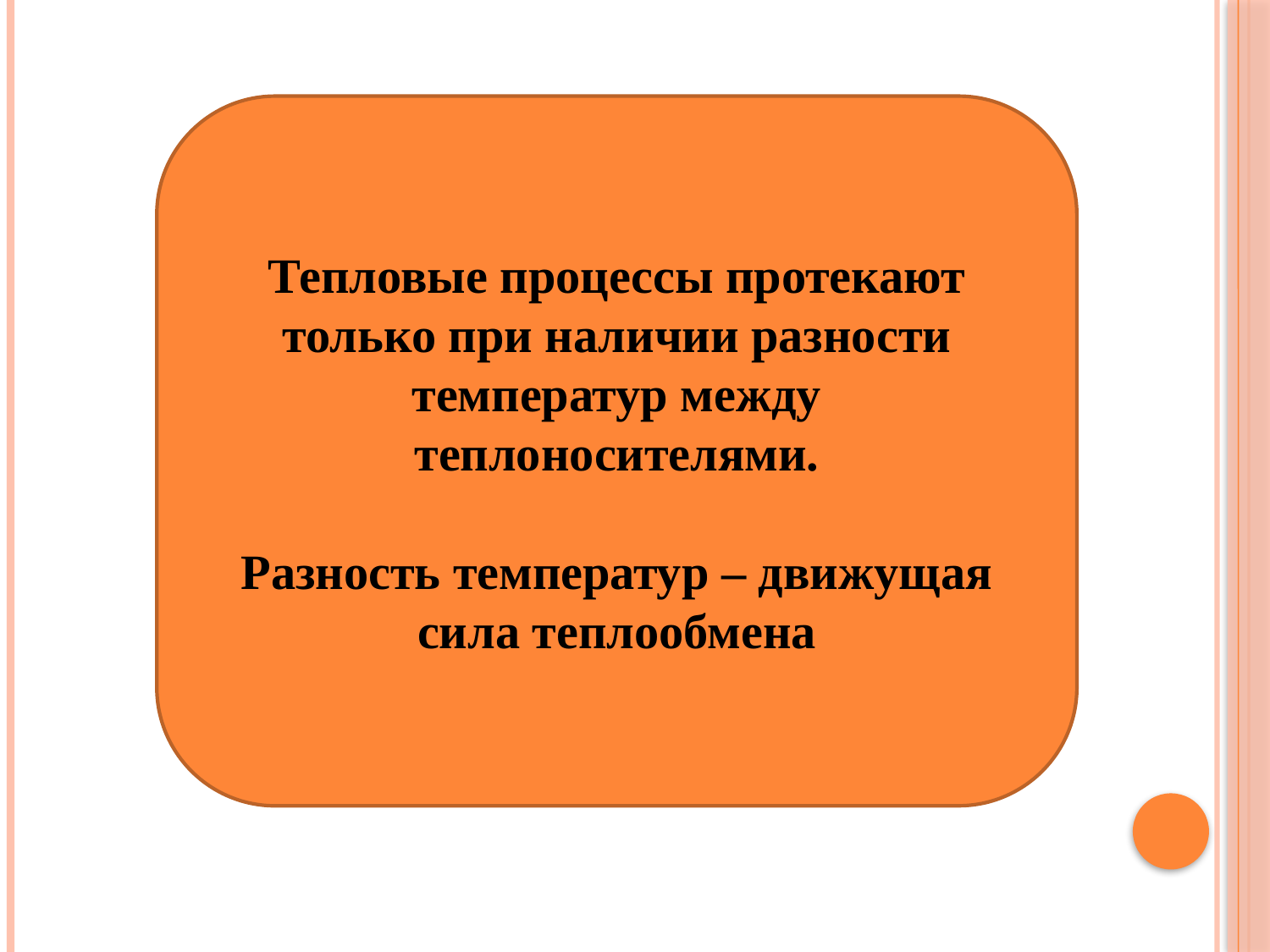

Тепловые процессы протекают только при наличии разности температур между теплоносителями.

Разность температур – движущая сила теплообмена